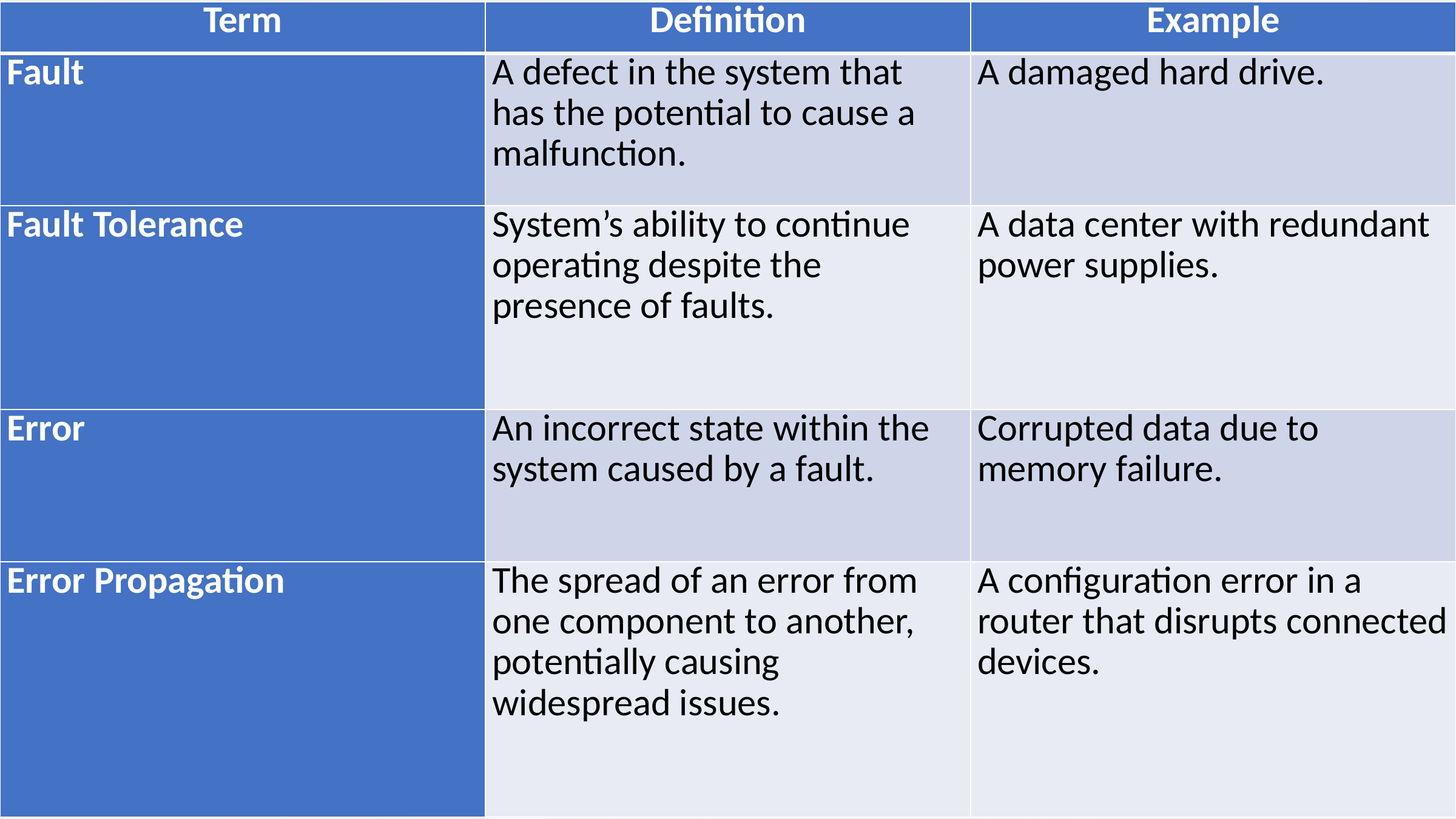

| Term | Definition | Example |
| --- | --- | --- |
| Fault | A defect in the system that has the potential to cause a malfunction. | A damaged hard drive. |
| Fault Tolerance | System’s ability to continue operating despite the presence of faults. | A data center with redundant power supplies. |
| Error | An incorrect state within the system caused by a fault. | Corrupted data due to memory failure. |
| Error Propagation | The spread of an error from one component to another, potentially causing widespread issues. | A configuration error in a router that disrupts connected devices. |